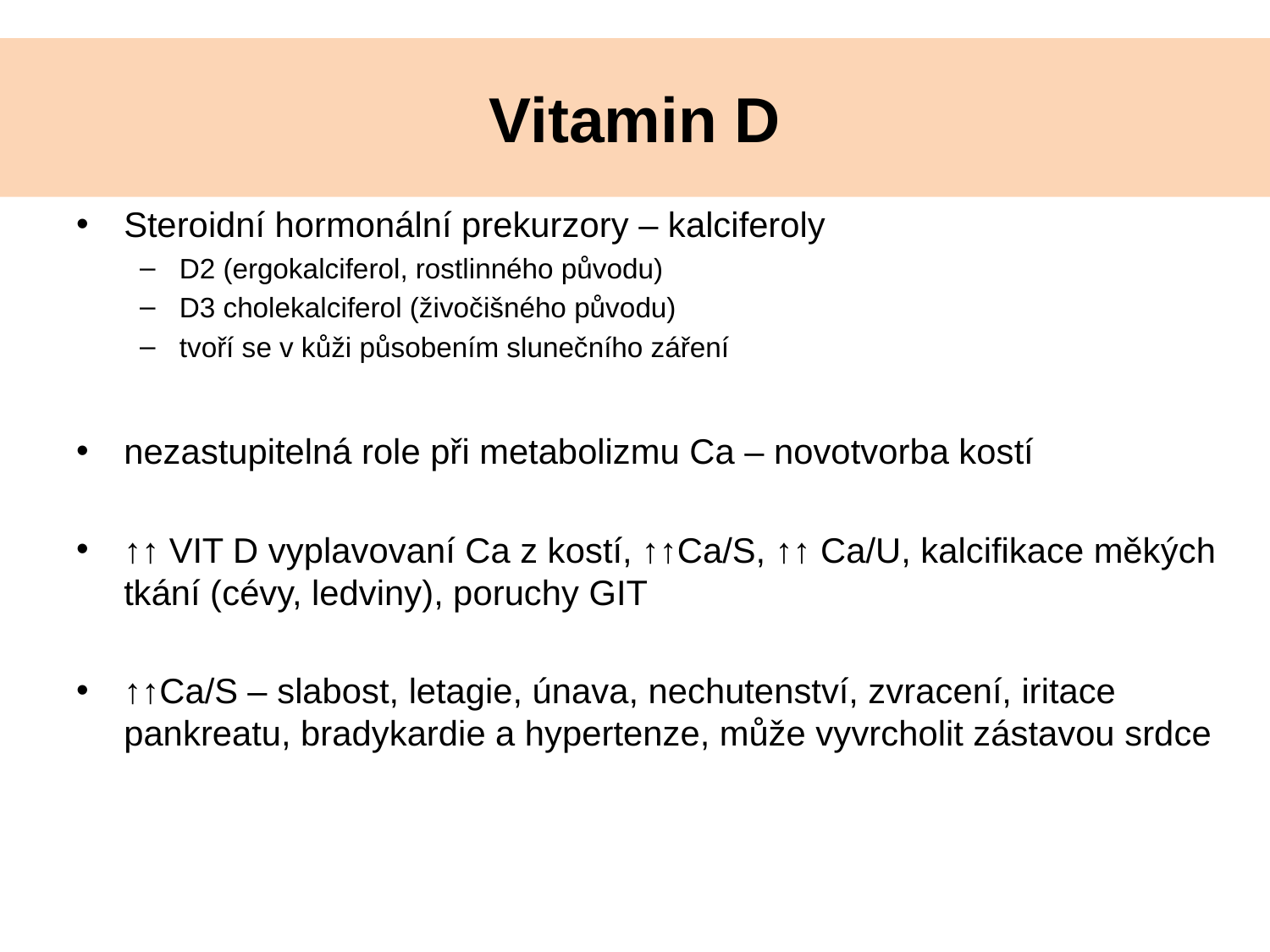

# Vitamin D
Steroidní hormonální prekurzory – kalciferoly
D2 (ergokalciferol, rostlinného původu)
D3 cholekalciferol (živočišného původu)
tvoří se v kůži působením slunečního záření

nezastupitelná role při metabolizmu Ca – novotvorba kostí

↑↑ VIT D vyplavovaní Ca z kostí, ↑↑Ca/S, ↑↑ Ca/U, kalcifikace měkých tkání (cévy, ledviny), poruchy GIT

↑↑Ca/S – slabost, letagie, únava, nechutenství, zvracení, iritace pankreatu, bradykardie a hypertenze, může vyvrcholit zástavou srdce